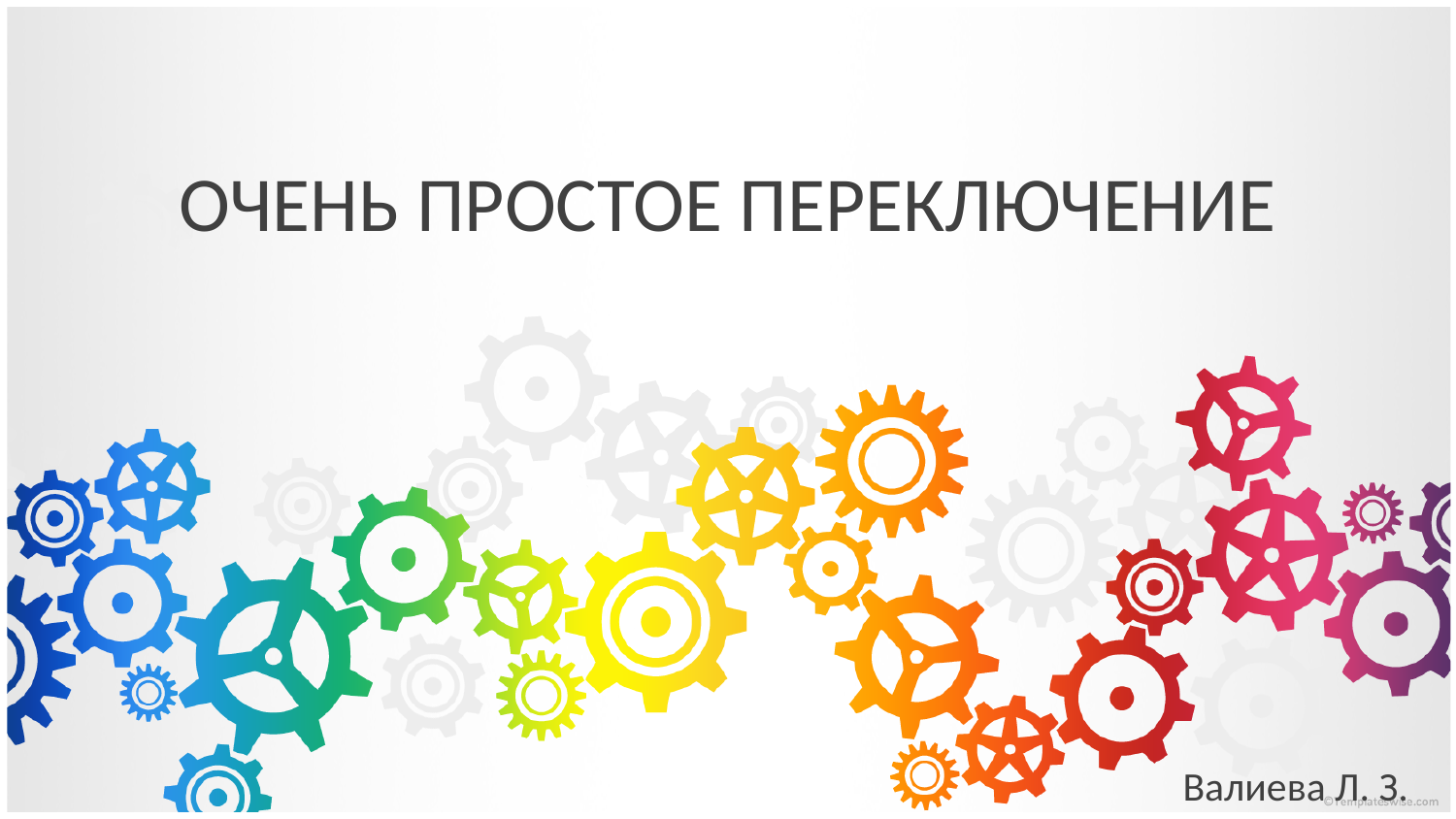

# ОЧЕНЬ ПРОСТОЕ ПЕРЕКЛЮЧЕНИЕ
Валиева Л. З.